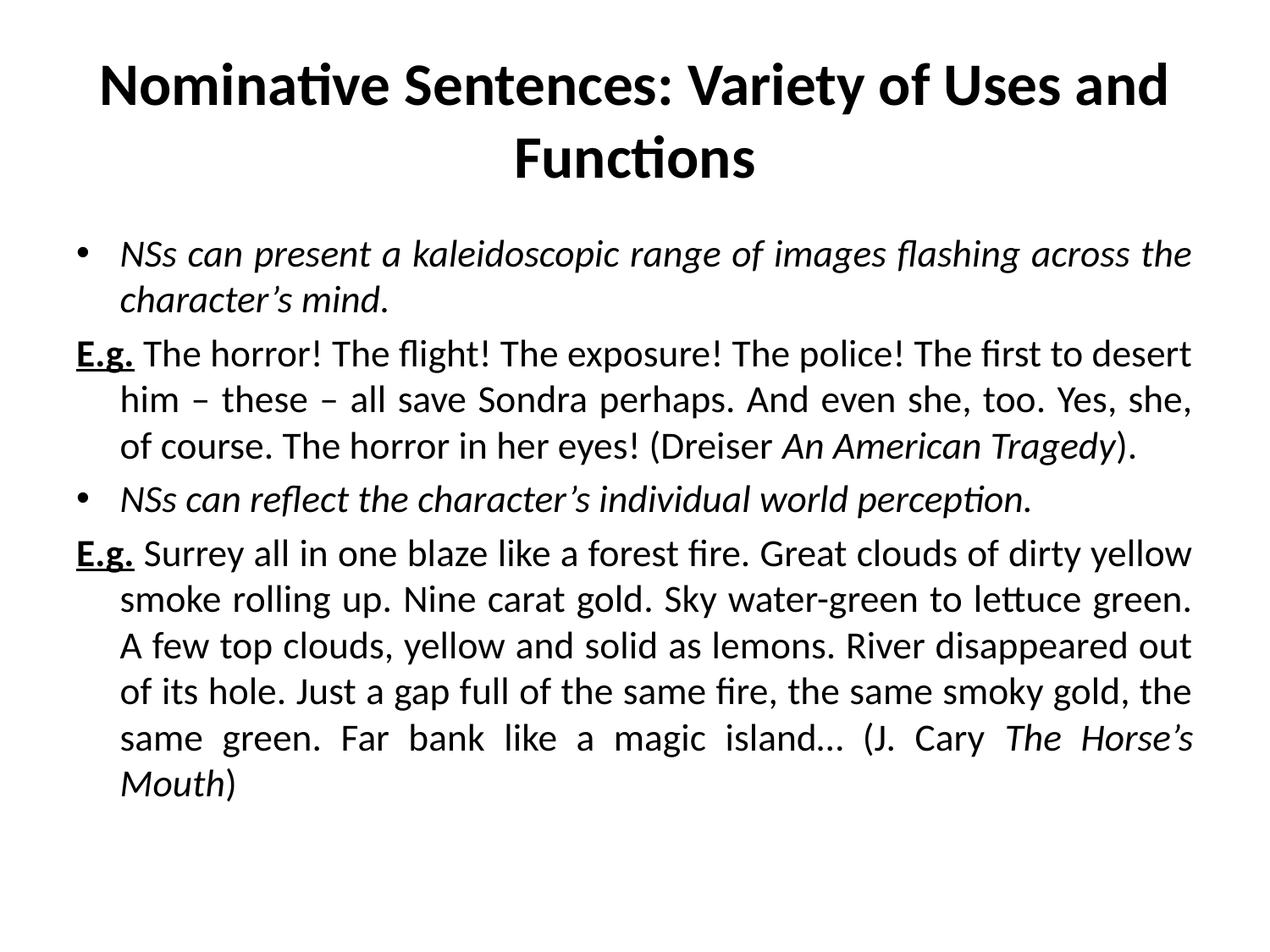

# Nominative Sentences: Variety of Uses and Functions
NSs can present a kaleidoscopic range of images flashing across the character’s mind.
E.g. The horror! The flight! The exposure! The police! The first to desert him – these – all save Sondra perhaps. And even she, too. Yes, she, of course. The horror in her eyes! (Dreiser An American Tragedy).
NSs can reflect the character’s individual world perception.
E.g. Surrey all in one blaze like a forest fire. Great clouds of dirty yellow smoke rolling up. Nine carat gold. Sky water-green to lettuce green. A few top clouds, yellow and solid as lemons. River disappeared out of its hole. Just a gap full of the same fire, the same smoky gold, the same green. Far bank like a magic island… (J. Cary The Horse’s Mouth)